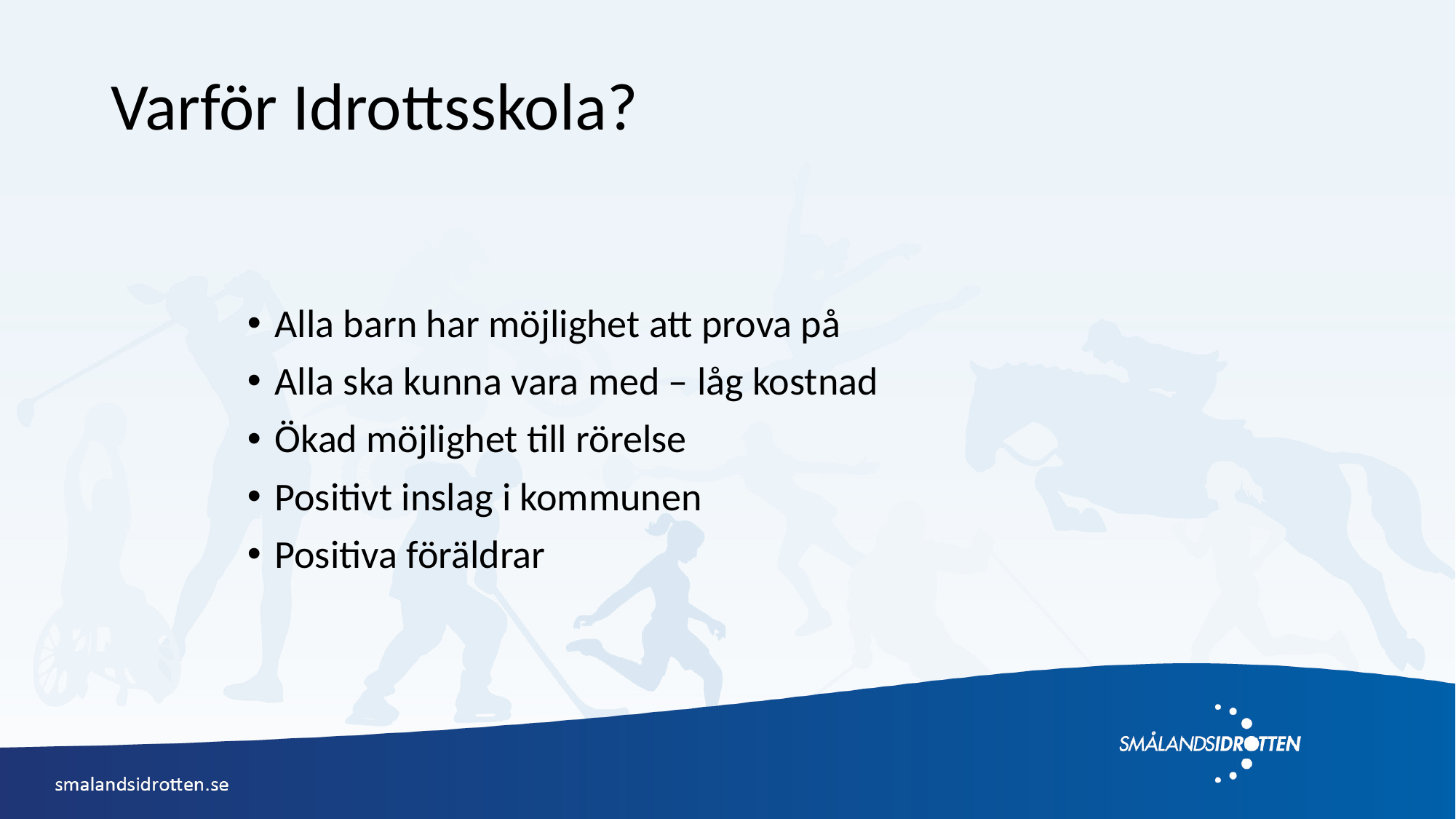

# Varför Idrottsskola?
Alla barn har möjlighet att prova på
Alla ska kunna vara med – låg kostnad
Ökad möjlighet till rörelse
Positivt inslag i kommunen
Positiva föräldrar